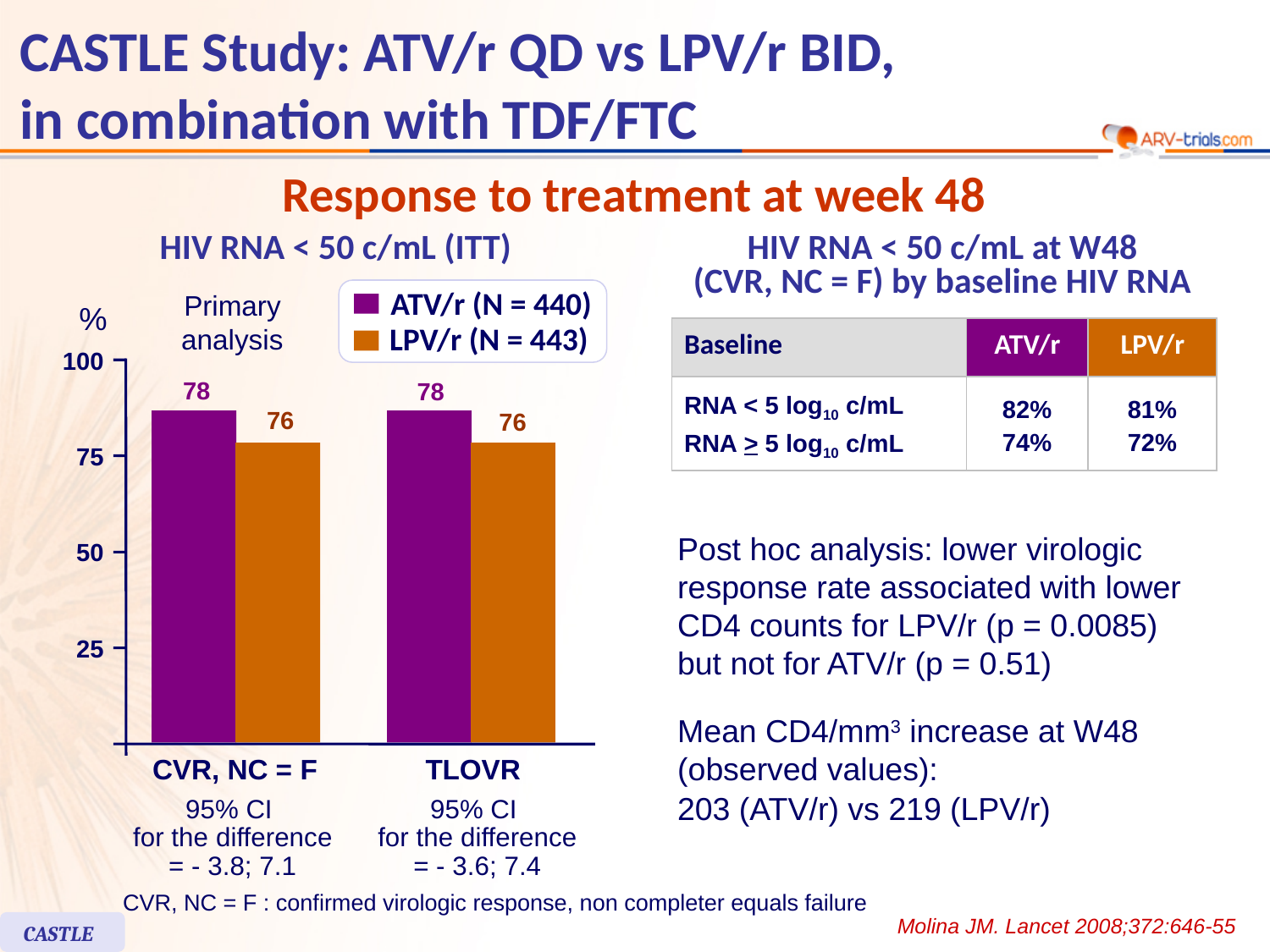

# CASTLE Study: ATV/r QD vs LPV/r BID, in combination with TDF/FTC
Response to treatment at week 48
HIV RNA < 50 c/mL (ITT)
ATV/r (N = 440)

Primary
analysis
%

LPV/r (N = 443)

100

78
78
76
76

75

50

25

CVR, NC = F
TLOVR
95% CI
for the difference
= - 3.8; 7.1
95% CI
for the difference
= - 3.6; 7.4
HIV RNA < 50 c/mL at W48
(CVR, NC = F) by baseline HIV RNA
| Baseline | ATV/r | LPV/r |
| --- | --- | --- |
| RNA < 5 log10 c/mL RNA > 5 log10 c/mL | 82% 74% | 81% 72% |
Post hoc analysis: lower virologic response rate associated with lower CD4 counts for LPV/r (p = 0.0085) but not for ATV/r (p = 0.51)
Mean CD4/mm3 increase at W48 (observed values):
203 (ATV/r) vs 219 (LPV/r)
CVR, NC = F : confirmed virologic response, non completer equals failure
Molina JM. Lancet 2008;372:646-55

CASTLE